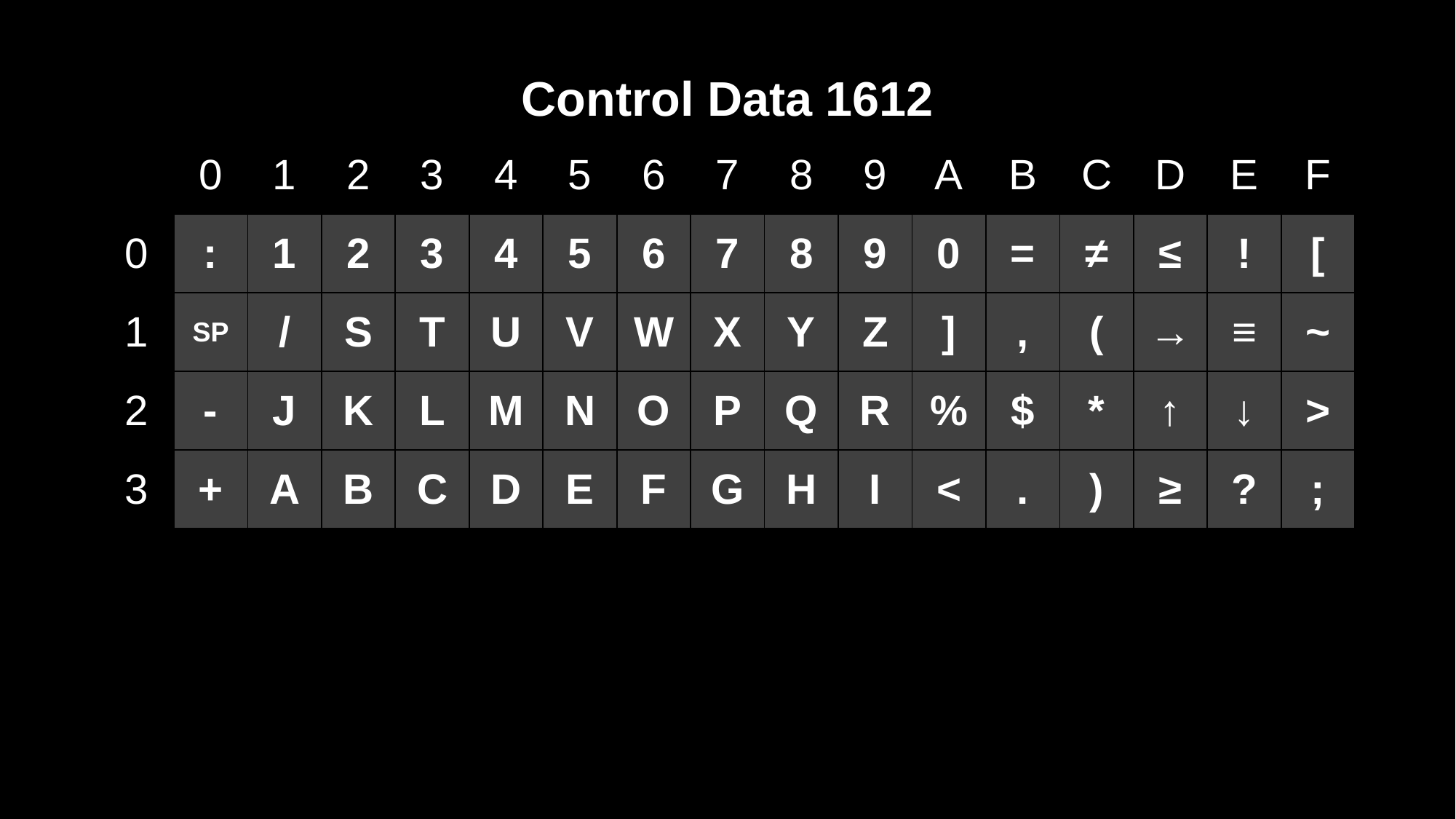

#
Control Data 1612
|  | 0 | 1 | 2 | 3 | 4 | 5 | 6 | 7 | 8 | 9 | A | B | C | D | E | F |
| --- | --- | --- | --- | --- | --- | --- | --- | --- | --- | --- | --- | --- | --- | --- | --- | --- |
| 0 | : | 1 | 2 | 3 | 4 | 5 | 6 | 7 | 8 | 9 | 0 | = | ≠ | ≤ | ! | [ |
| 1 | SP | / | S | T | U | V | W | X | Y | Z | ] | , | ( | → | ≡ | ~ |
| 2 | - | J | K | L | M | N | O | P | Q | R | % | $ | \* | ↑ | ↓ | > |
| 3 | + | A | B | C | D | E | F | G | H | I | < | . | ) | ≥ | ? | ; |